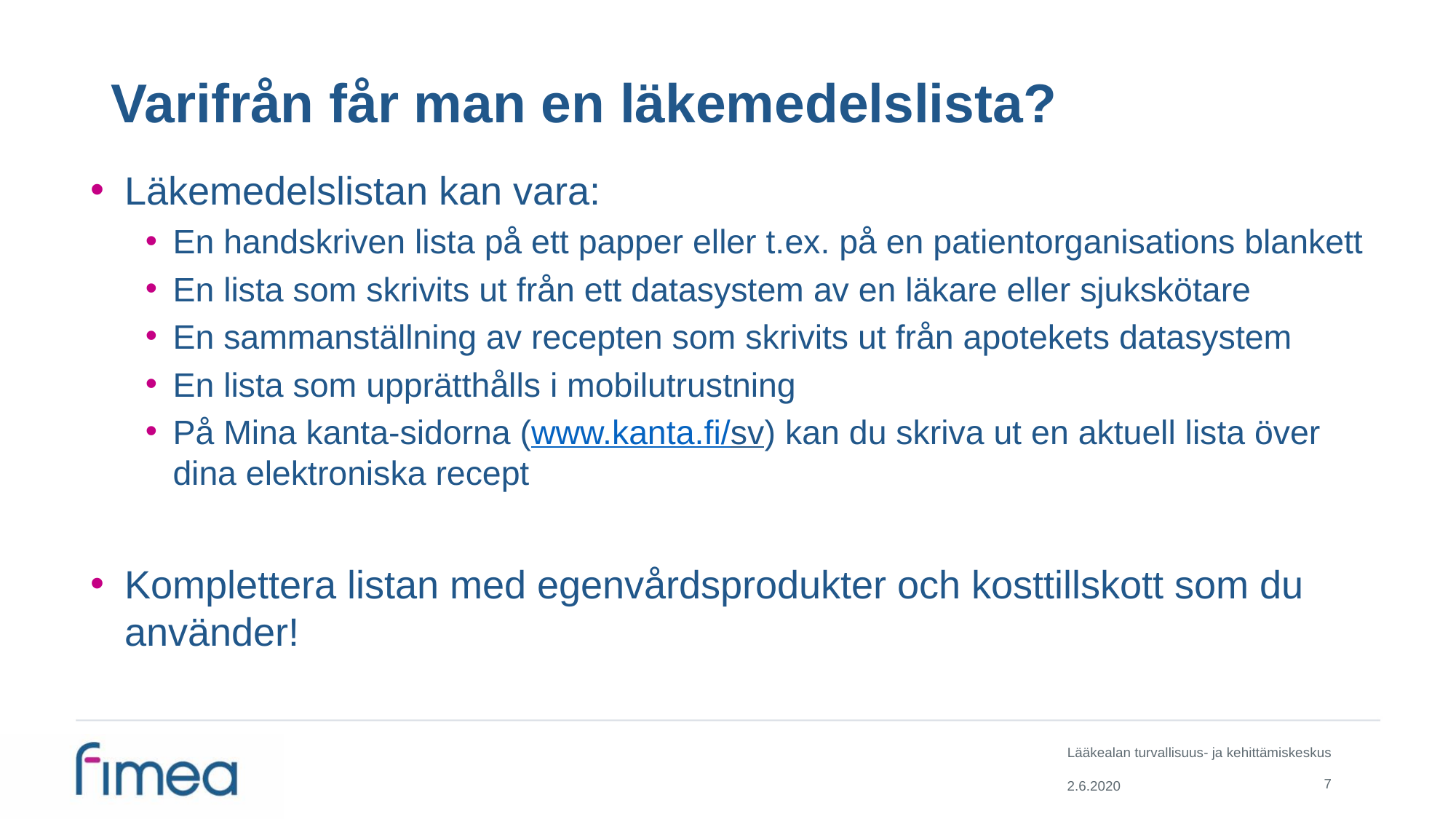

# Varifrån får man en läkemedelslista?
Läkemedelslistan kan vara:
En handskriven lista på ett papper eller t.ex. på en patientorganisations blankett
En lista som skrivits ut från ett datasystem av en läkare eller sjukskötare
En sammanställning av recepten som skrivits ut från apotekets datasystem
En lista som upprätthålls i mobilutrustning
På Mina kanta-sidorna (www.kanta.fi/sv) kan du skriva ut en aktuell lista över dina elektroniska recept

Komplettera listan med egenvårdsprodukter och kosttillskott som du använder!

7
2.6.2020